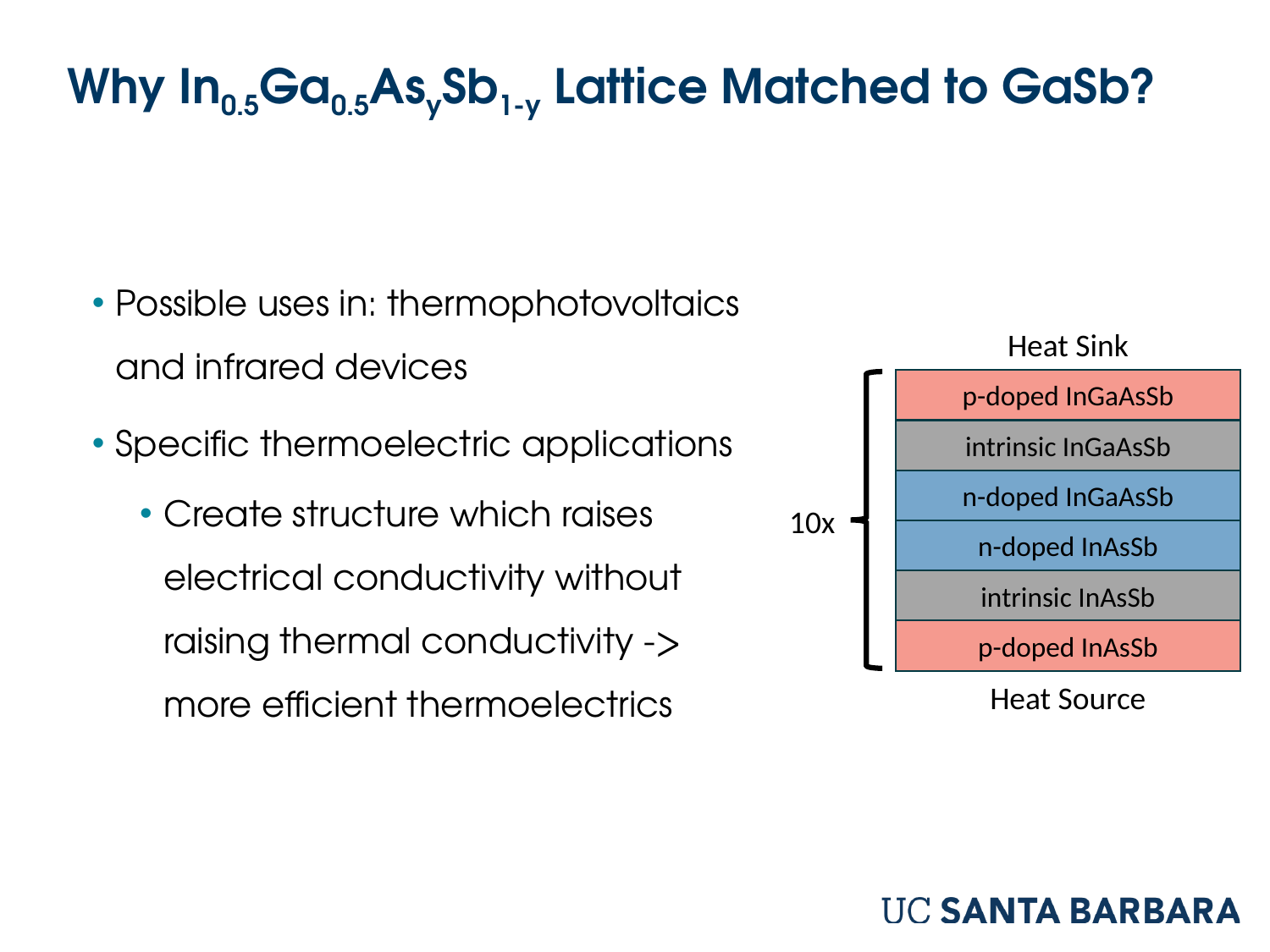

# Why In0.5Ga0.5AsySb1-y Lattice Matched to GaSb?
Possible uses in: thermophotovoltaics and infrared devices
Specific thermoelectric applications
Create structure which raises electrical conductivity without raising thermal conductivity -> more efficient thermoelectrics
Heat Sink
p-doped InGaAsSb

intrinsic InGaAsSb
n-doped InGaAsSb
10x
n-doped InAsSb
intrinsic InAsSb
p-doped InAsSb
Heat Source